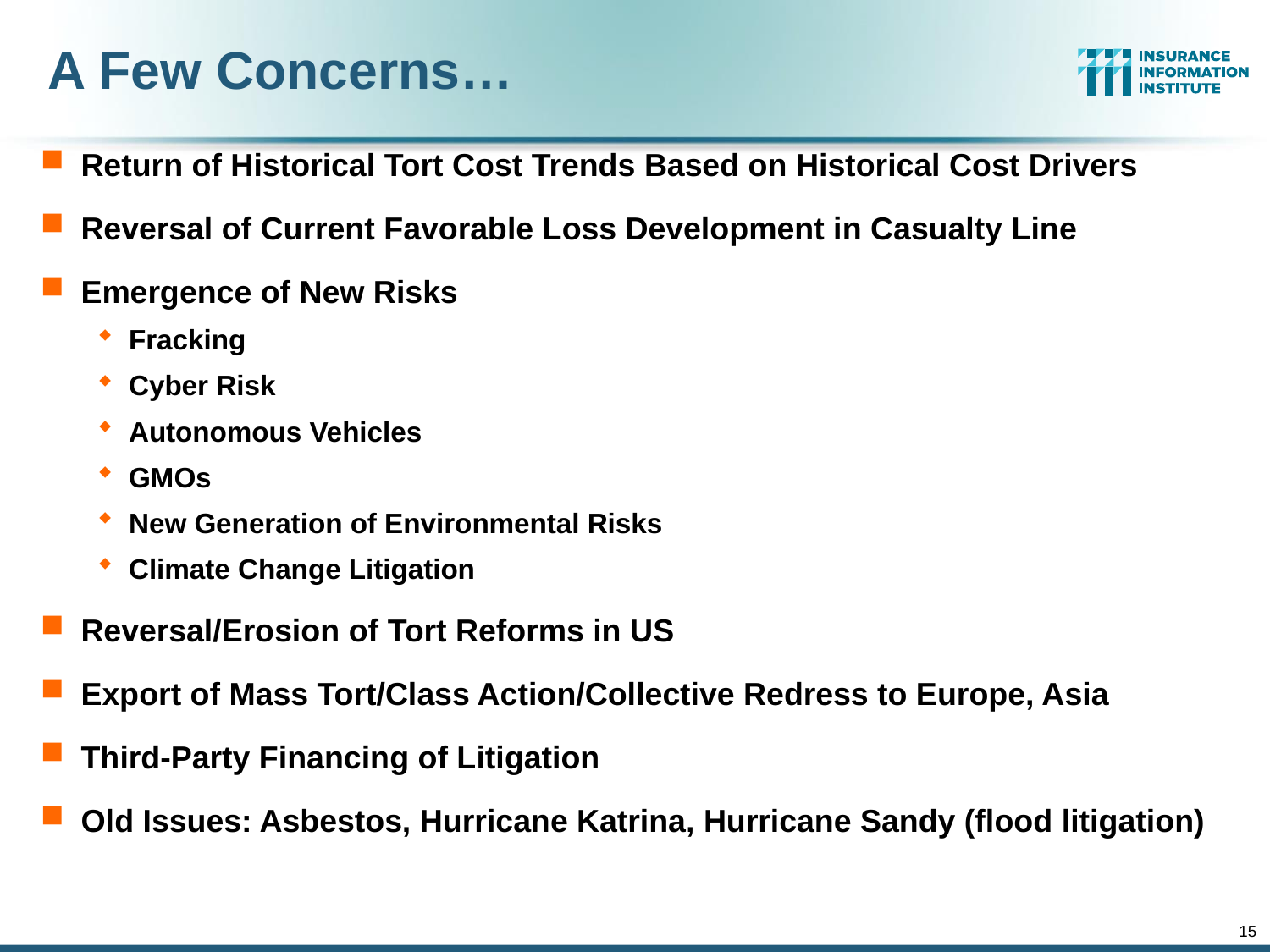

# A Few Concerns…
Return of Historical Tort Cost Trends Based on Historical Cost Drivers
Reversal of Current Favorable Loss Development in Casualty Line
Emergence of New Risks
Fracking
Cyber Risk
Autonomous Vehicles
GMOs
New Generation of Environmental Risks
Climate Change Litigation
Reversal/Erosion of Tort Reforms in US
Export of Mass Tort/Class Action/Collective Redress to Europe, Asia
Third-Party Financing of Litigation
Old Issues: Asbestos, Hurricane Katrina, Hurricane Sandy (flood litigation)
15
12/01/09 - 9pm
eSlide – P6466 – The Financial Crisis and the Future of the P/C